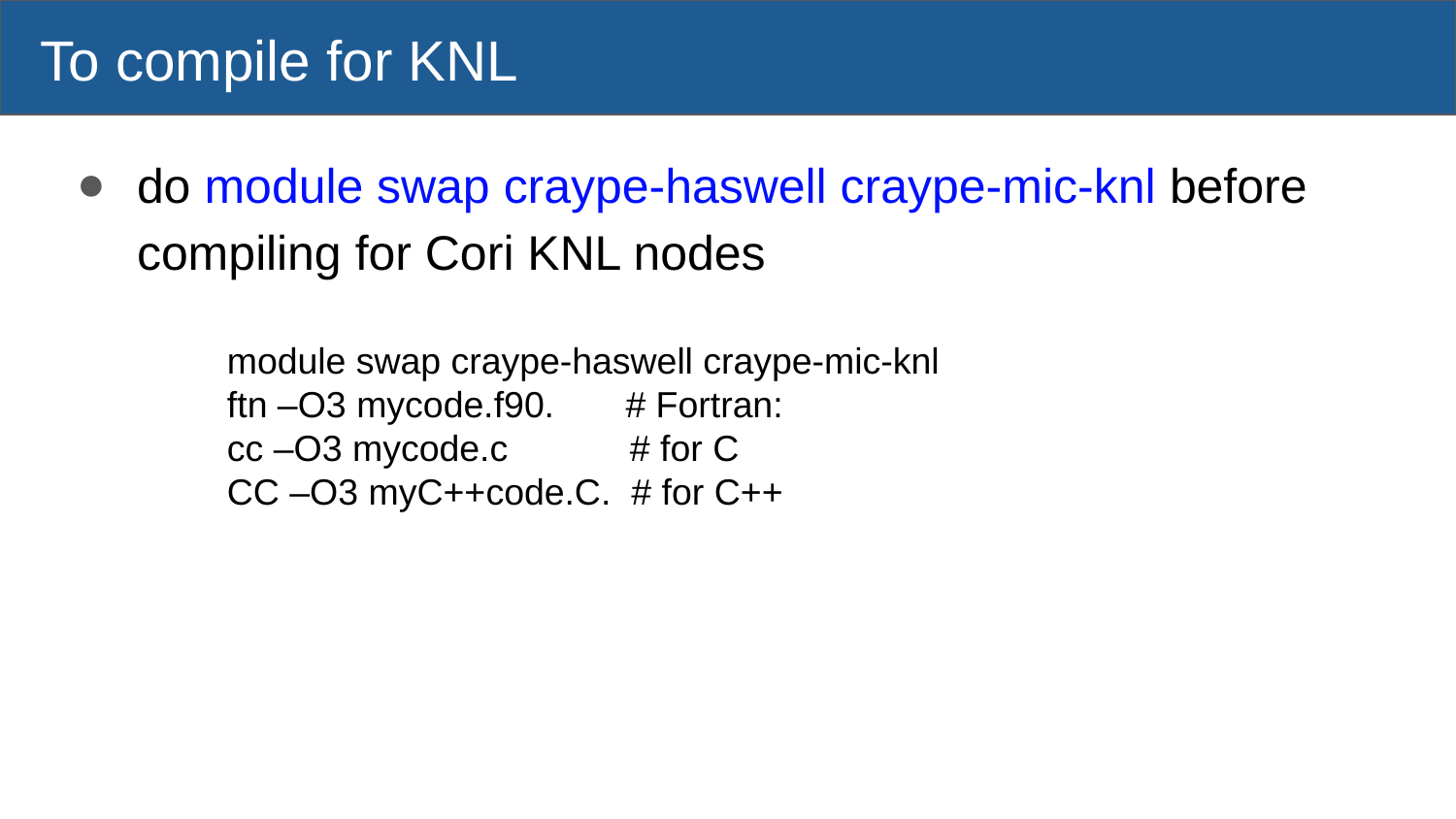

# To compile for KNL
do module swap craype-haswell craype-mic-knl before compiling for Cori KNL nodes

module swap craype-haswell craype-mic-knl
ftn –O3 mycode.f90.       # Fortran:
cc –O3 mycode.c            # for C
CC –O3 myC++code.C.  # for C++